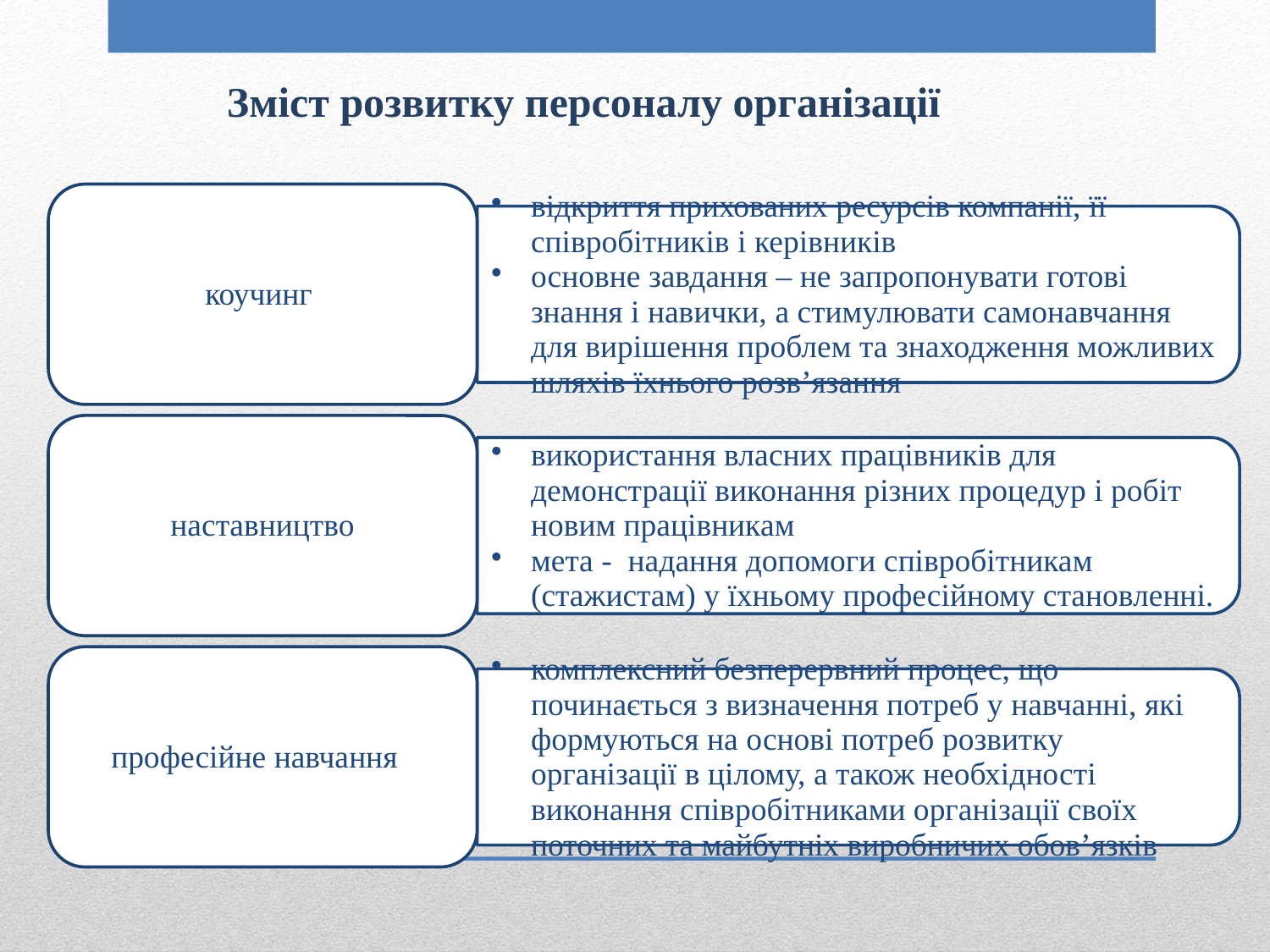

Зміст розвитку персоналу організації
коучинг
відкриття прихованих ресурсів компанії, її співробітників і керівників
наставництво
використання власних працівників для демонстрації виконання різних процедур і робіт новим працівникам
професійне навчання
комплексний безперервний процес, що починається з визначення потреб у навчанні, які формуються на основі потреб розвитку організації в цілому, а також необхідності виконання співробітниками організації своїх поточних та майбутніх виробничих обов’язків
основне завдання – не запропонувати готові знання і навички, а стимулювати самонавчання для вирішення проблем та знаходження можливих шляхів їхнього розв’язання
мета -  надання допомоги співробітникам (стажистам) у їхньому професійному становленні.